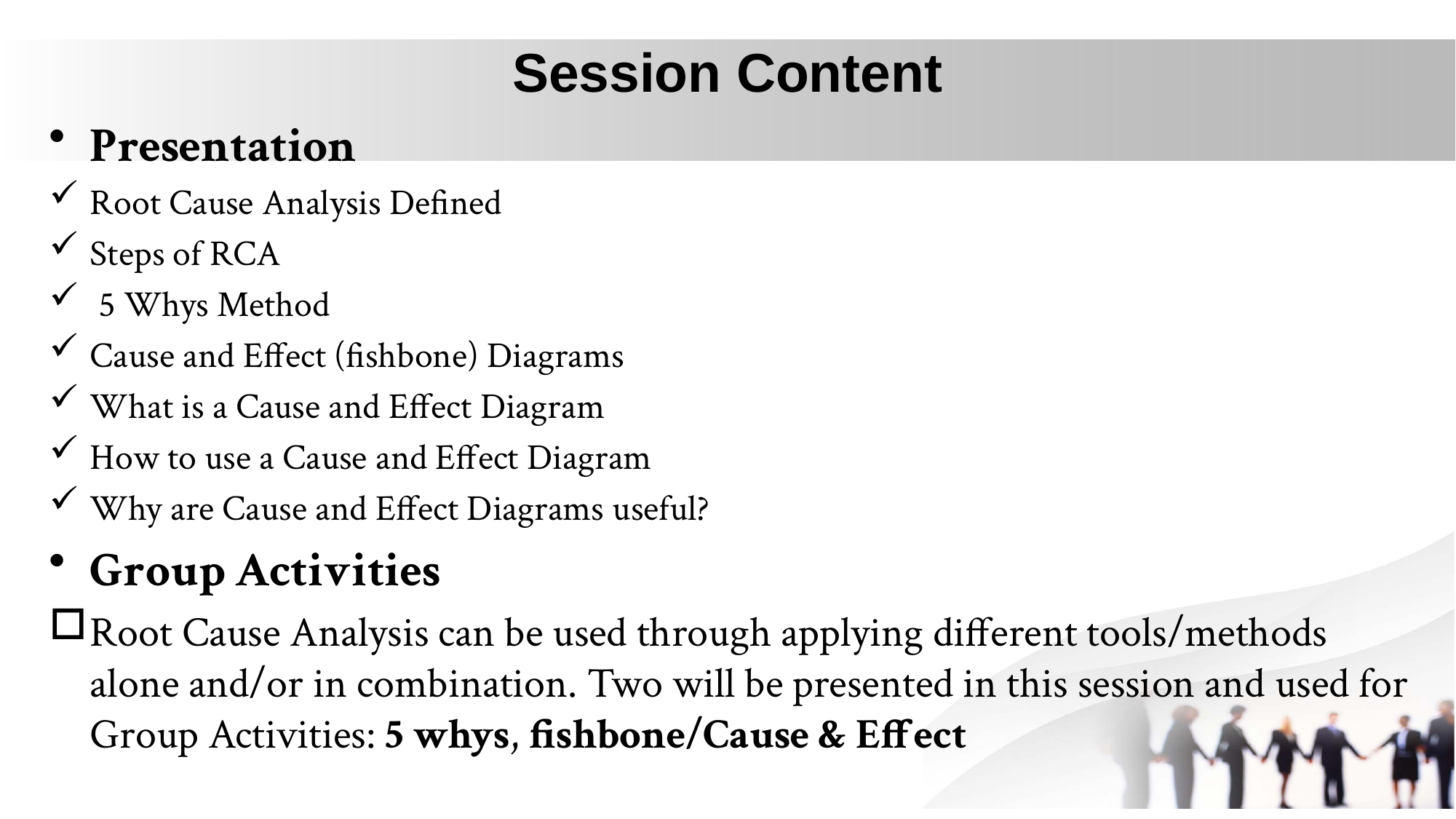

# Session Content
Presentation
Root Cause Analysis Defined
Steps of RCA
 5 Whys Method
Cause and Effect (fishbone) Diagrams
What is a Cause and Effect Diagram
How to use a Cause and Effect Diagram
Why are Cause and Effect Diagrams useful?
Group Activities
Root Cause Analysis can be used through applying different tools/methods alone and/or in combination. Two will be presented in this session and used for Group Activities: 5 whys, fishbone/Cause & Effect